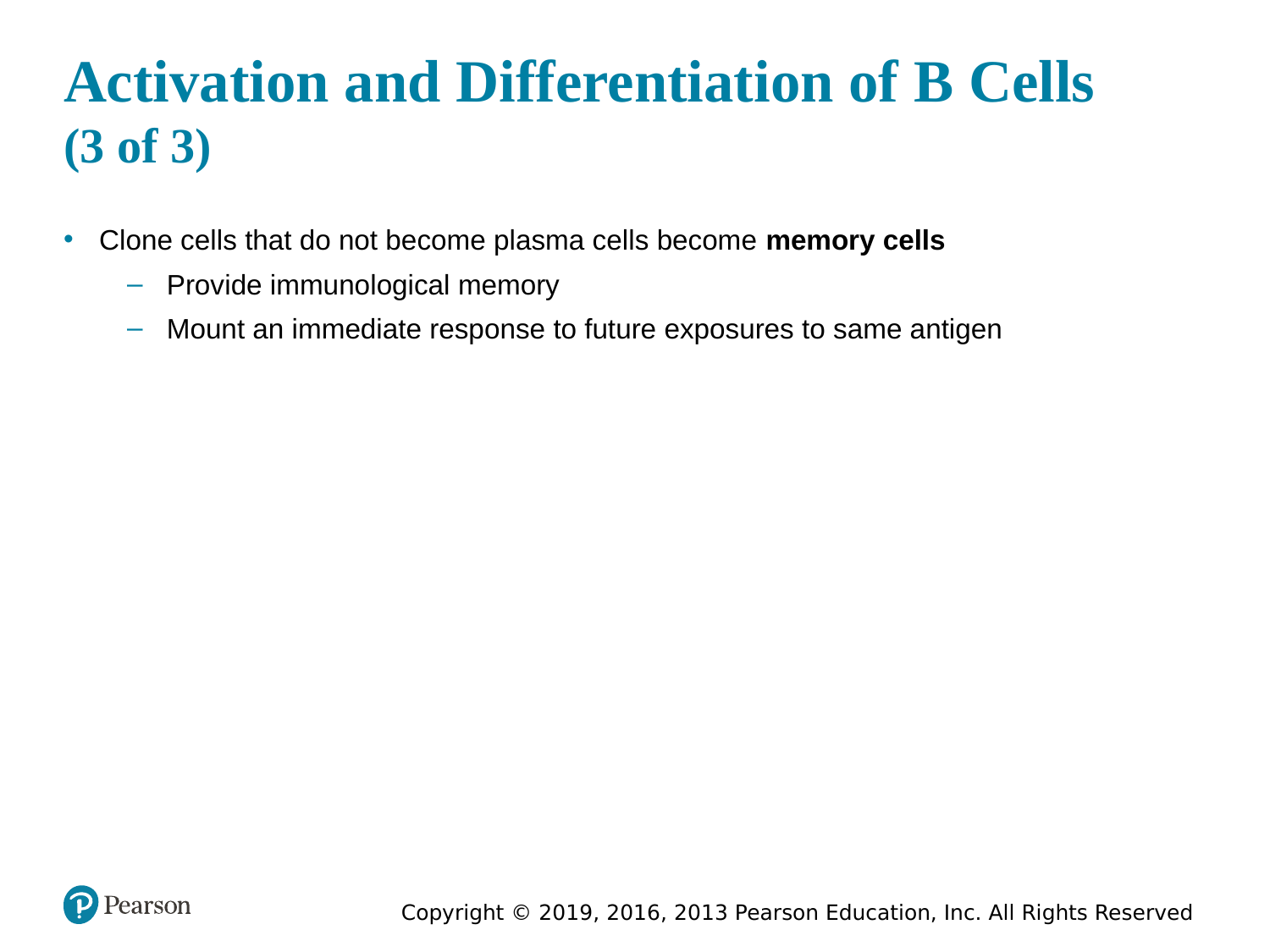

# Activation and Differentiation of B Cells (3 of 3)
Clone cells that do not become plasma cells become memory cells
Provide immunological memory
Mount an immediate response to future exposures to same antigen